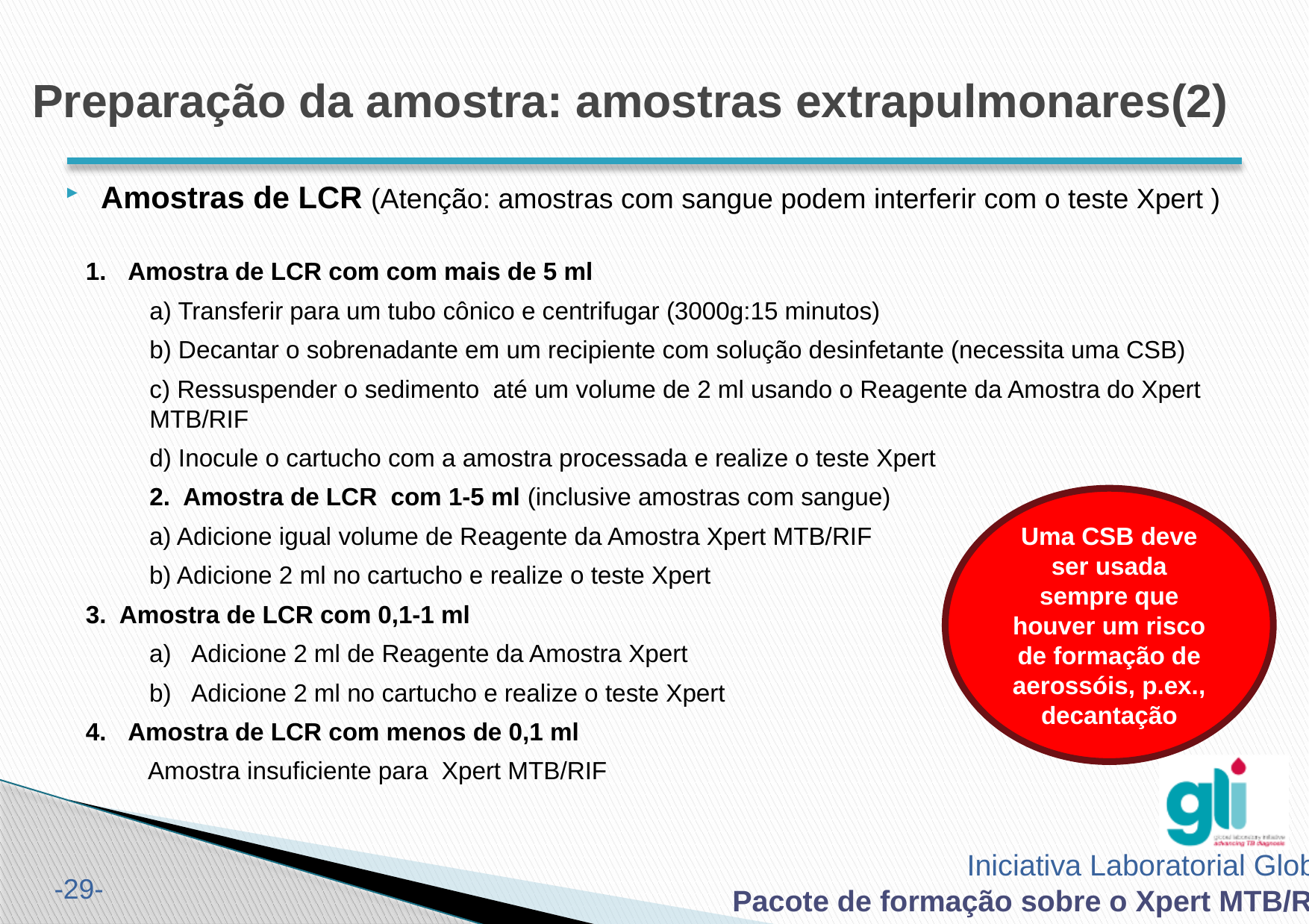

# Preparação da amostra: amostras extrapulmonares(2)
Amostras de LCR (Atenção: amostras com sangue podem interferir com o teste Xpert )

Amostra de LCR com com mais de 5 ml
a) Transferir para um tubo cônico e centrifugar (3000g:15 minutos)
b) Decantar o sobrenadante em um recipiente com solução desinfetante (necessita uma CSB)
c) Ressuspender o sedimento  até um volume de 2 ml usando o Reagente da Amostra do Xpert MTB/RIF
d) Inocule o cartucho com a amostra processada e realize o teste Xpert
2.  Amostra de LCR  com 1-5 ml (inclusive amostras com sangue)
a) Adicione igual volume de Reagente da Amostra Xpert MTB/RIF
	b) Adicione 2 ml no cartucho e realize o teste Xpert
3.  Amostra de LCR com 0,1-1 ml
Adicione 2 ml de Reagente da Amostra Xpert
Adicione 2 ml no cartucho e realize o teste Xpert
Amostra de LCR com menos de 0,1 ml
         Amostra insuficiente para  Xpert MTB/RIF
Uma CSB deve ser usada sempre que houver um risco de formação de aerossóis, p.ex., decantação